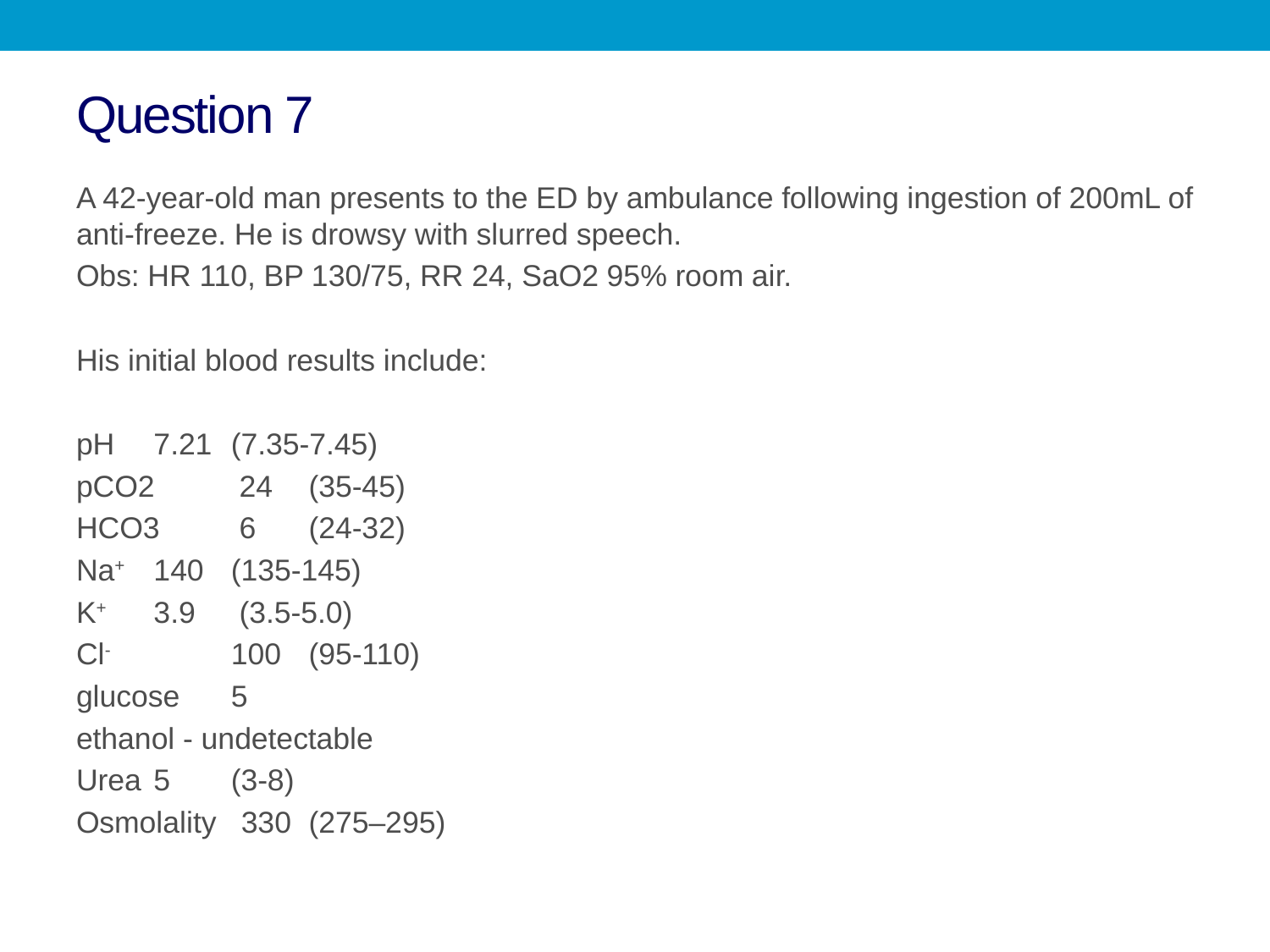

# Question 7
A 42-year-old man presents to the ED by ambulance following ingestion of 200mL of anti-freeze. He is drowsy with slurred speech.
Obs: HR 110, BP 130/75, RR 24, SaO2 95% room air.

His initial blood results include:

pH 		7.21 	(7.35-7.45)
pCO2	 24 	(35-45)
HCO3	 6	(24-32)
Na+ 	140	(135-145)
K+ 		3.9	 (3.5-5.0)
Cl-	 	100 	(95-110)
glucose 	5
ethanol - undetectable
Urea	5	(3-8)
Osmolality   330	(275–295)